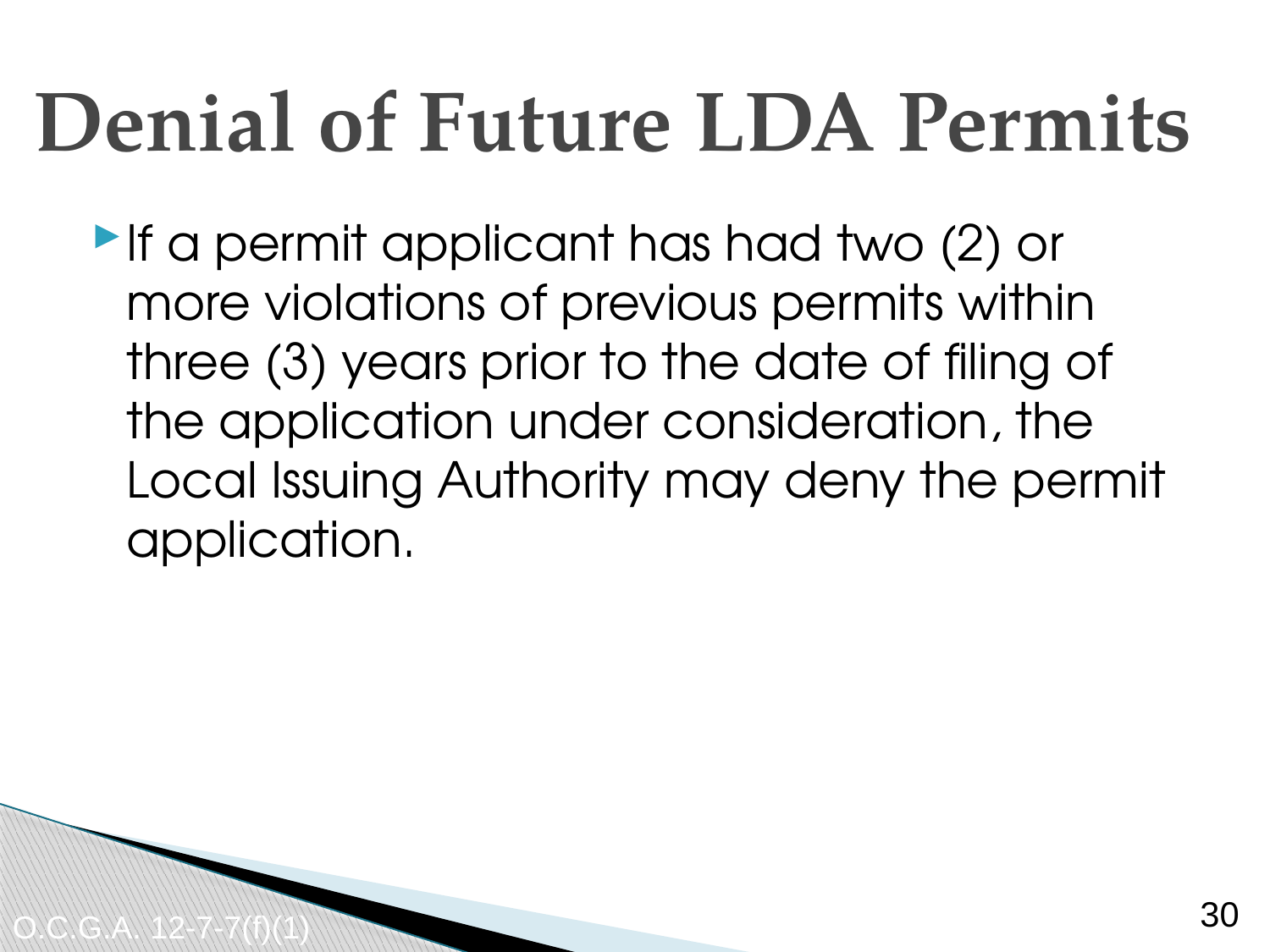

# Denial of Future LDA Permits
If a permit applicant has had two (2) or more violations of previous permits within three (3) years prior to the date of filing of the application under consideration, the Local Issuing Authority may deny the permit application.
30
O.C.G.A. 12-7-7(f)(1)